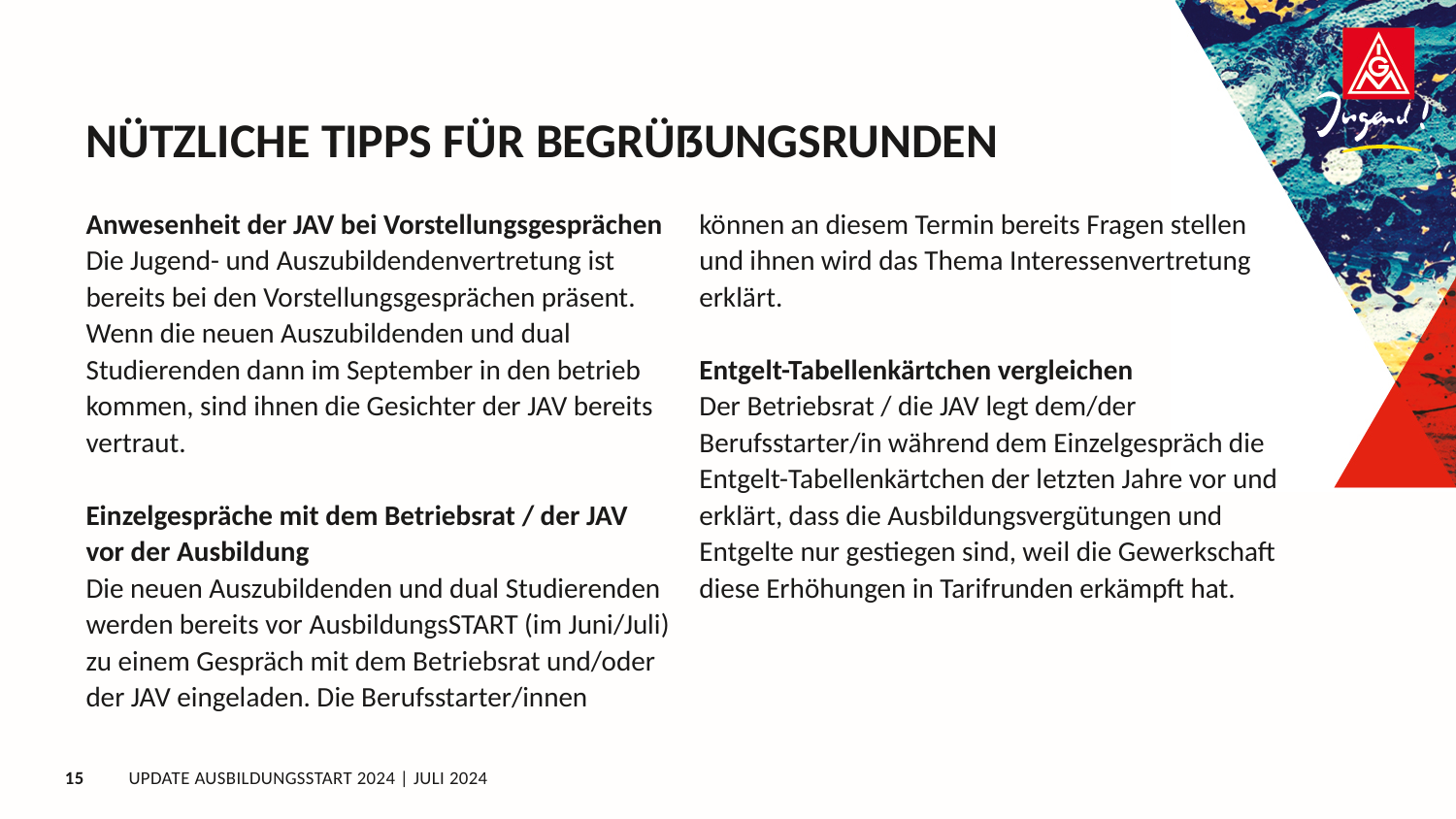

# Nützliche Tipps für Begrüßungsrunden
Anwesenheit der JAV bei Vorstellungsgesprächen 
Die Jugend- und Auszubildendenvertretung ist bereits bei den Vorstellungsgesprächen präsent. Wenn die neuen Auszubildenden und dual Studierenden dann im September in den betrieb kommen, sind ihnen die Gesichter der JAV bereits vertraut.
Einzelgespräche mit dem Betriebsrat / der JAV vor der Ausbildung 
Die neuen Auszubildenden und dual Studierenden werden bereits vor AusbildungsSTART (im Juni/Juli) zu einem Gespräch mit dem Betriebsrat und/oder der JAV eingeladen. Die Berufsstarter/innen können an diesem Termin bereits Fragen stellen und ihnen wird das Thema Interessenvertretung erklärt.
Entgelt-Tabellenkärtchen vergleichen 
Der Betriebsrat / die JAV legt dem/der Berufsstarter/in während dem Einzelgespräch die Entgelt-Tabellenkärtchen der letzten Jahre vor und erklärt, dass die Ausbildungsvergütungen und Entgelte nur gestiegen sind, weil die Gewerkschaft diese Erhöhungen in Tarifrunden erkämpft hat.